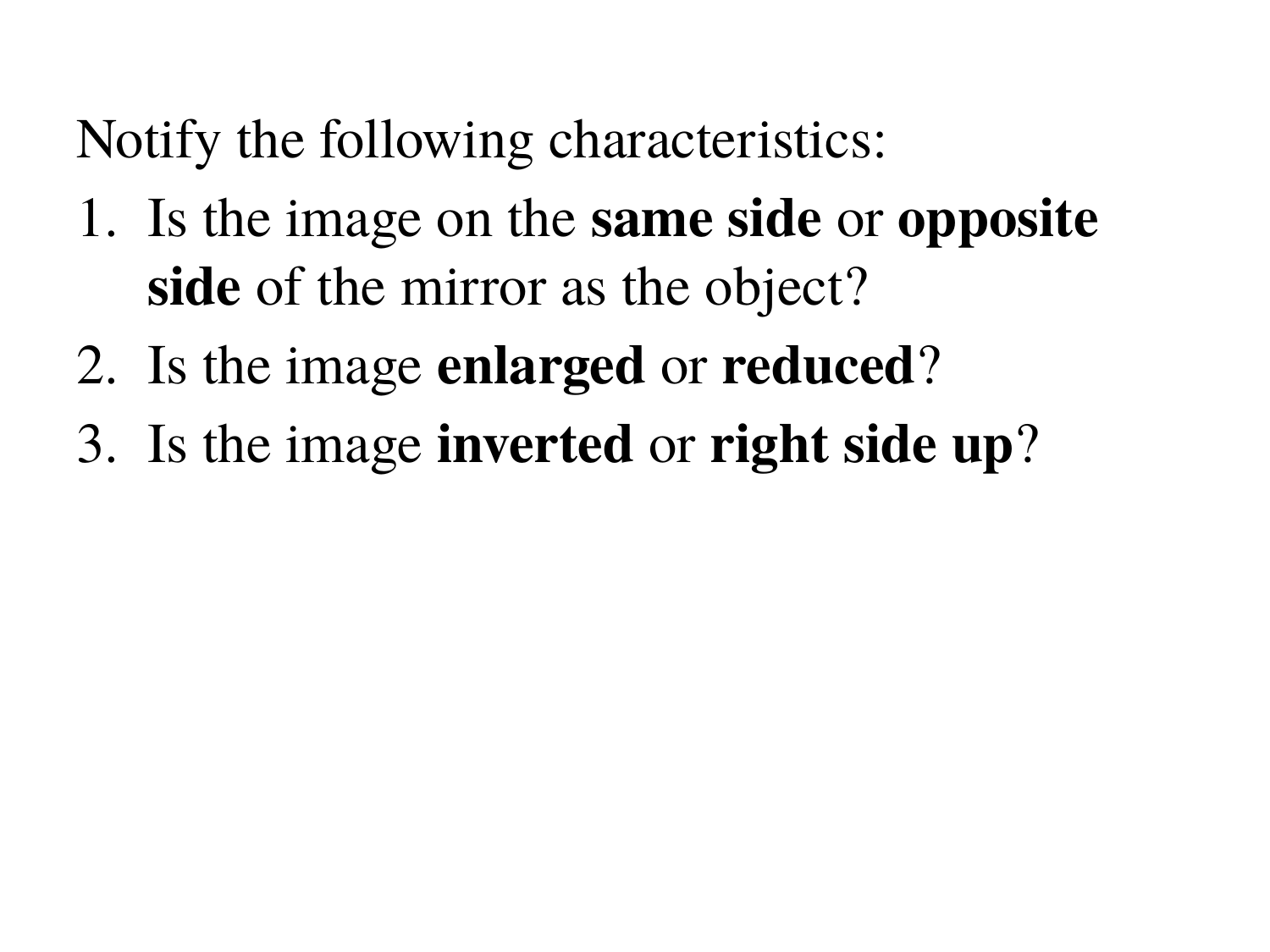

Notify the following characteristics:
Is the image on the same side or opposite side of the mirror as the object?
Is the image enlarged or reduced?
Is the image inverted or right side up?